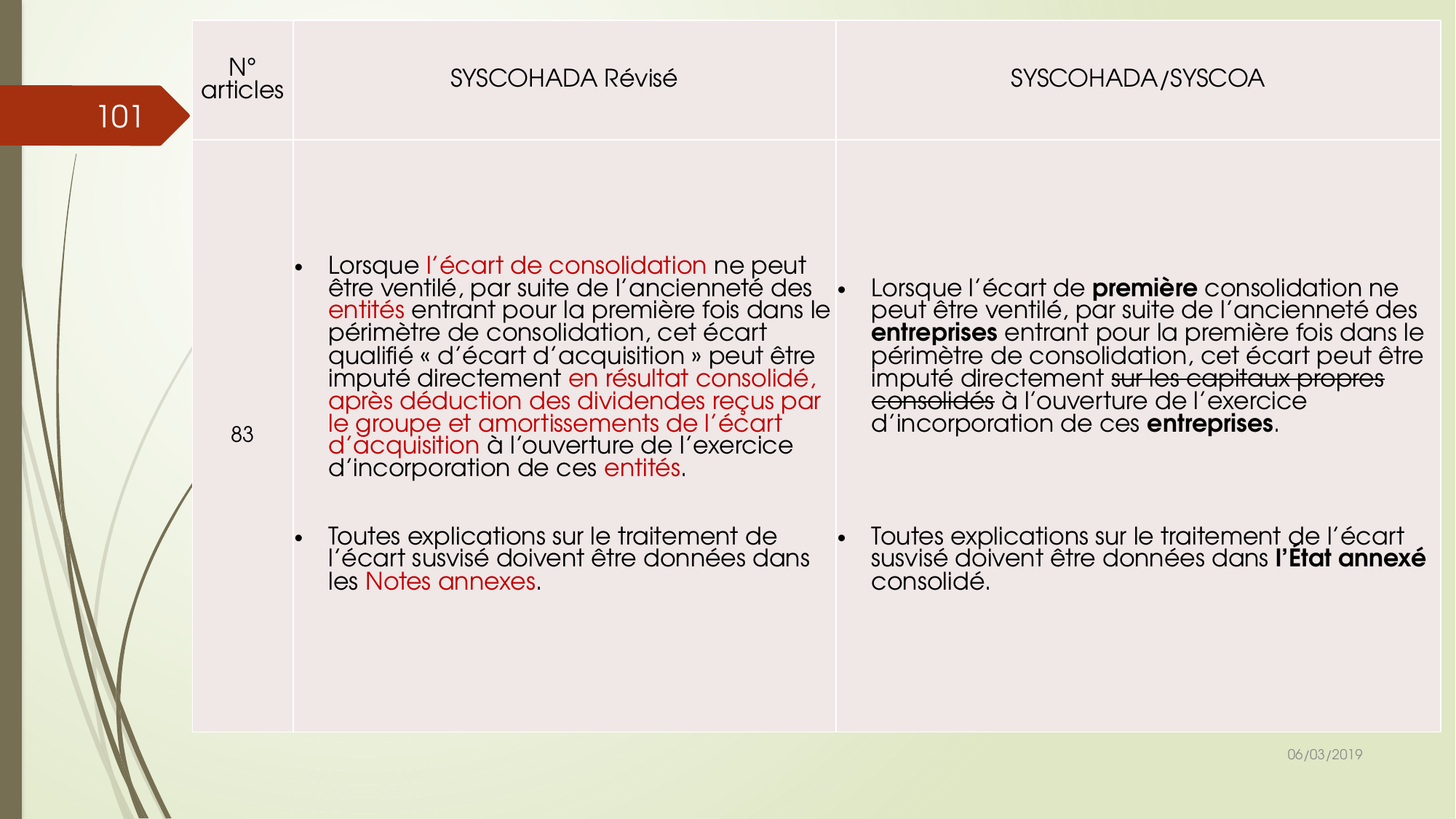

| N° articles | SYSCOHADA Révisé | SYSCOHADA/SYSCOA |
| --- | --- | --- |
| 83 | Lorsque l’écart de consolidation ne peut être ventilé, par suite de l’ancienneté des entités entrant pour la première fois dans le périmètre de consolidation, cet écart qualifié « d’écart d’acquisition » peut être imputé directement en résultat consolidé, après déduction des dividendes reçus par le groupe et amortissements de l’écart d’acquisition à l’ouverture de l’exercice d’incorporation de ces entités. Toutes explications sur le traitement de l’écart susvisé doivent être données dans les Notes annexes. | Lorsque l’écart de première consolidation ne peut être ventilé, par suite de l’ancienneté des entreprises entrant pour la première fois dans le périmètre de consolidation, cet écart peut être imputé directement sur les capitaux propres consolidés à l’ouverture de l’exercice d’incorporation de ces entreprises. Toutes explications sur le traitement de l’écart susvisé doivent être données dans l’État annexé consolidé. |
101
06/03/2019